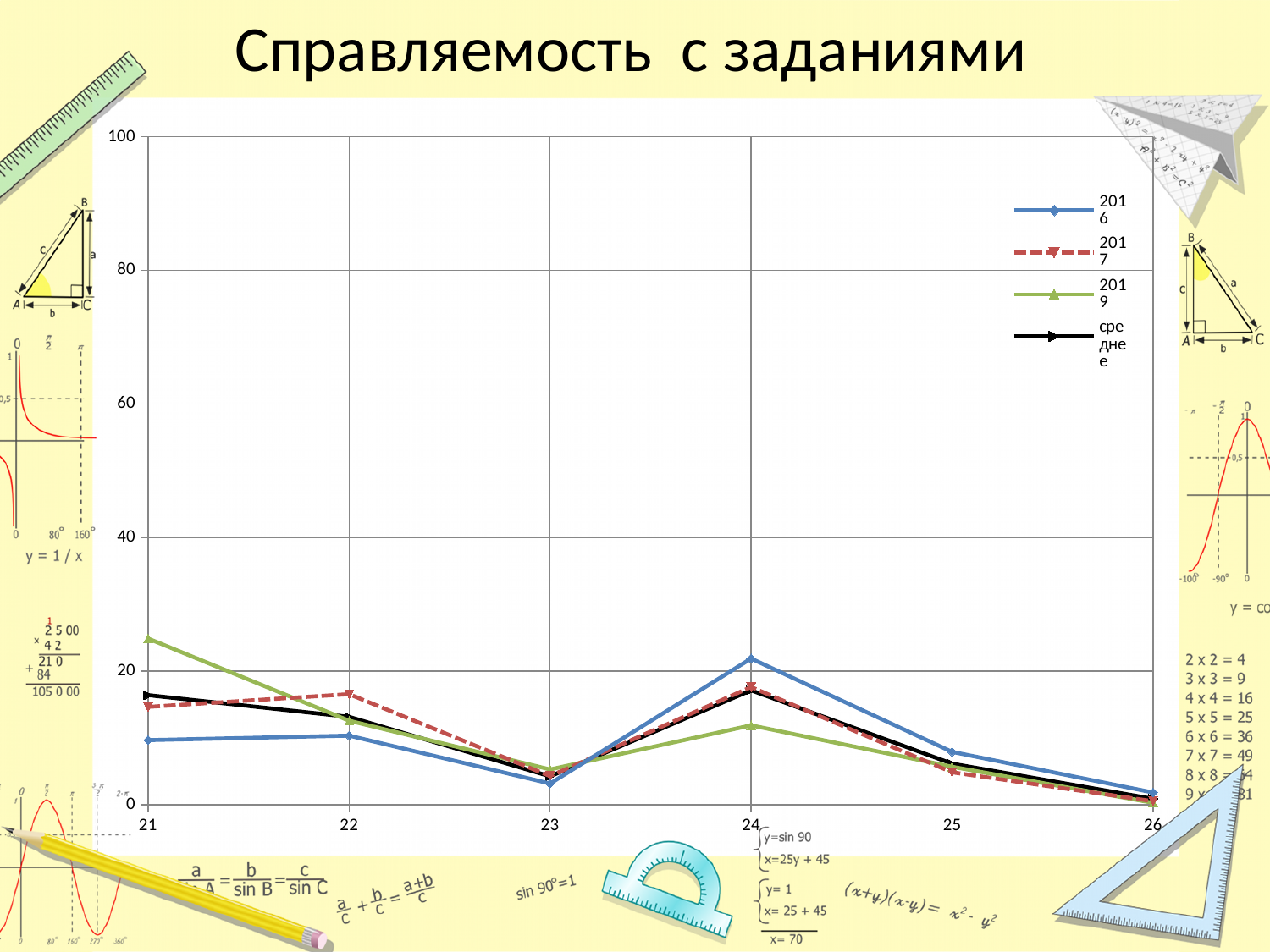

# Справляемость  с заданиями

### Chart

| Category | 2016 | 2017 | 2019 |  |
|---|---|---|---|---|